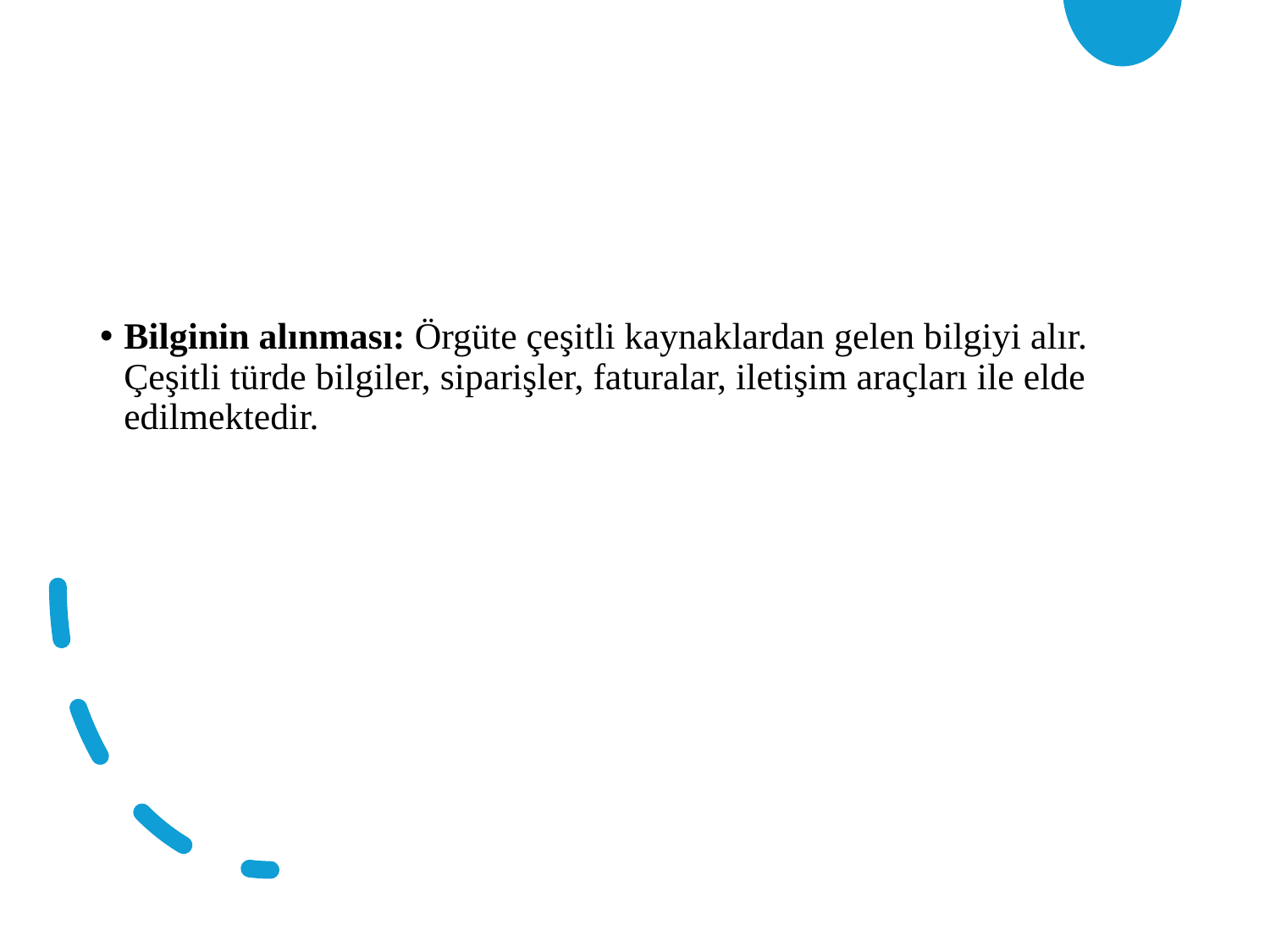

Bilginin alınması: Örgüte çeşitli kaynaklardan gelen bilgiyi alır. Çeşitli türde bilgiler, siparişler, faturalar, iletişim araçları ile elde edilmektedir.